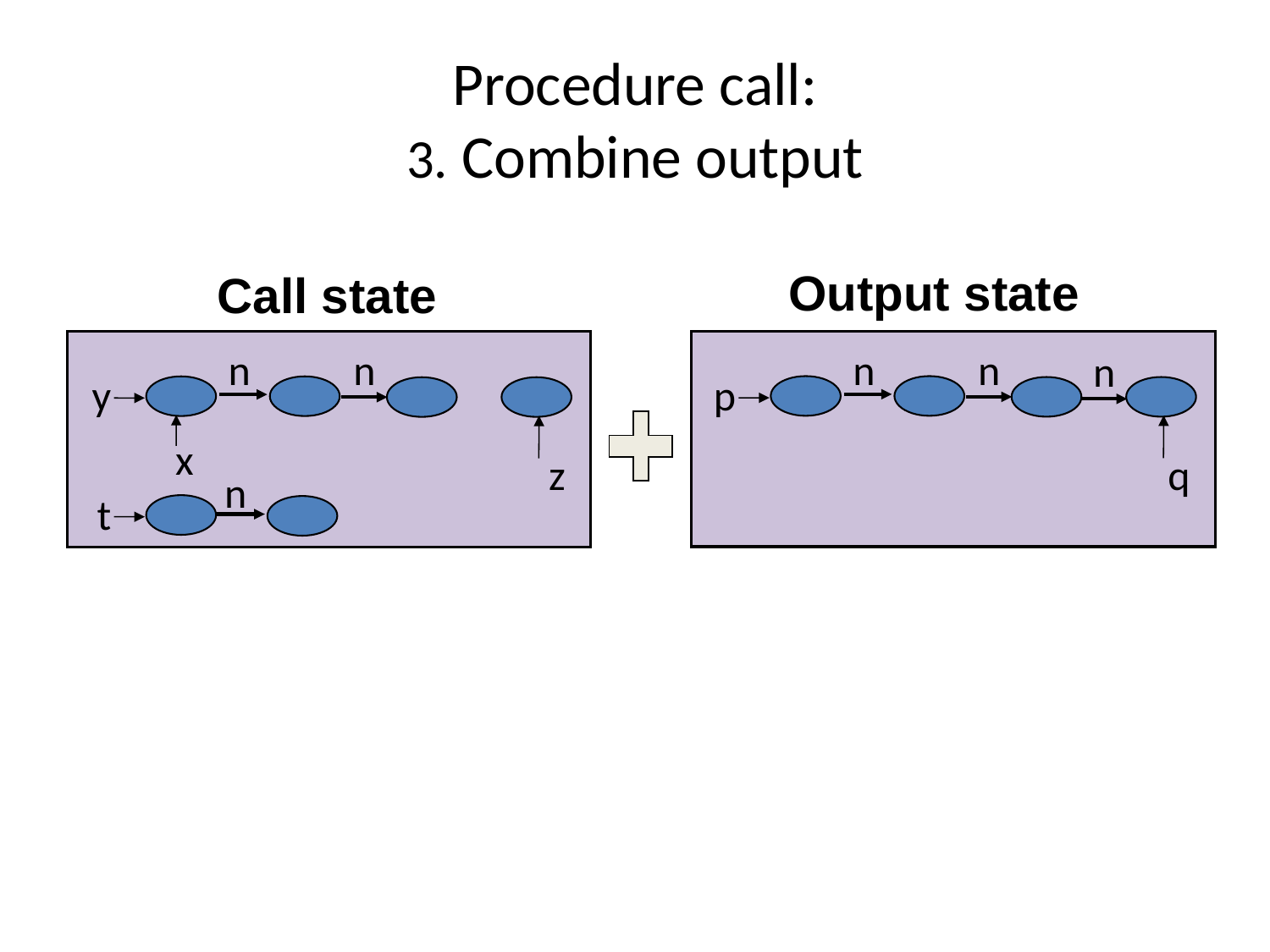

# Procedure call: 3. Combine output
Output state
Call state

n
n
p

q

n
n
n
y

x

z
n
t